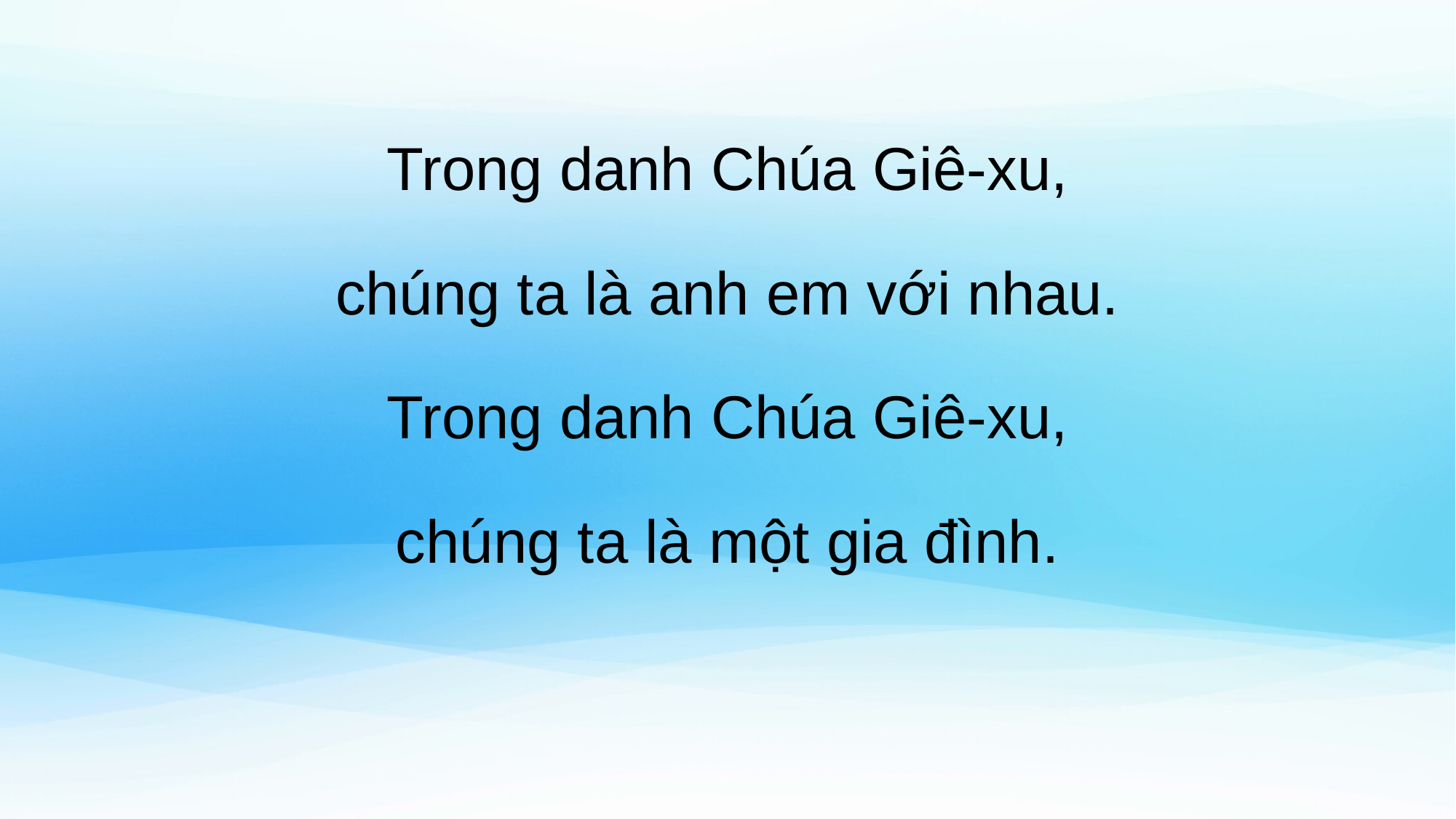

Trong danh Chúa Giê-xu,
chúng ta là anh em với nhau.
Trong danh Chúa Giê-xu,
chúng ta là một gia đình.